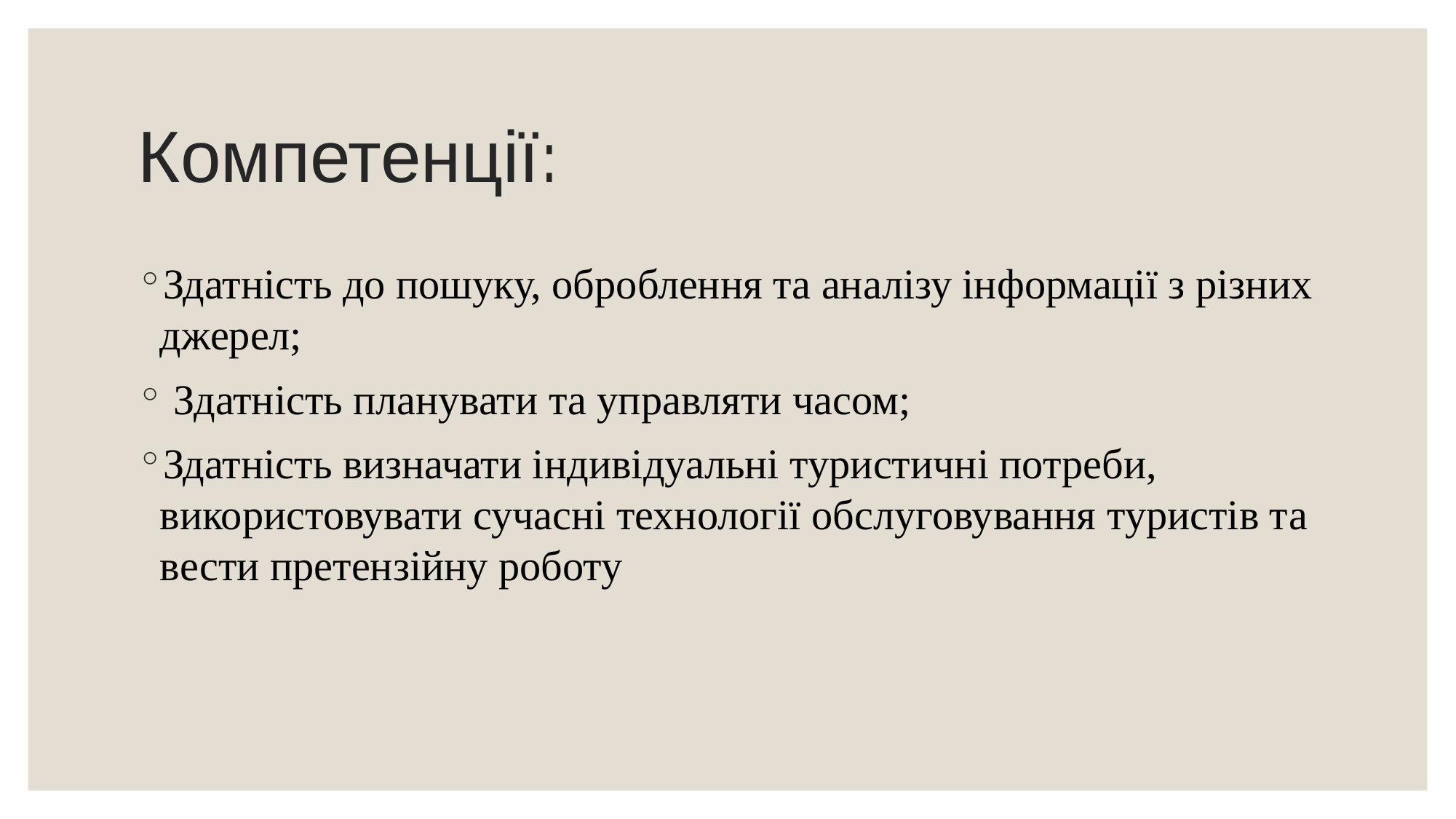

# Компетенції:
Здатність до пошуку, оброблення та аналізу інформації з різних джерел;
 Здатність планувати та управляти часом;
Здатність визначати індивідуальні туристичні потреби, використовувати сучасні технології обслуговування туристів та вести претензійну роботу